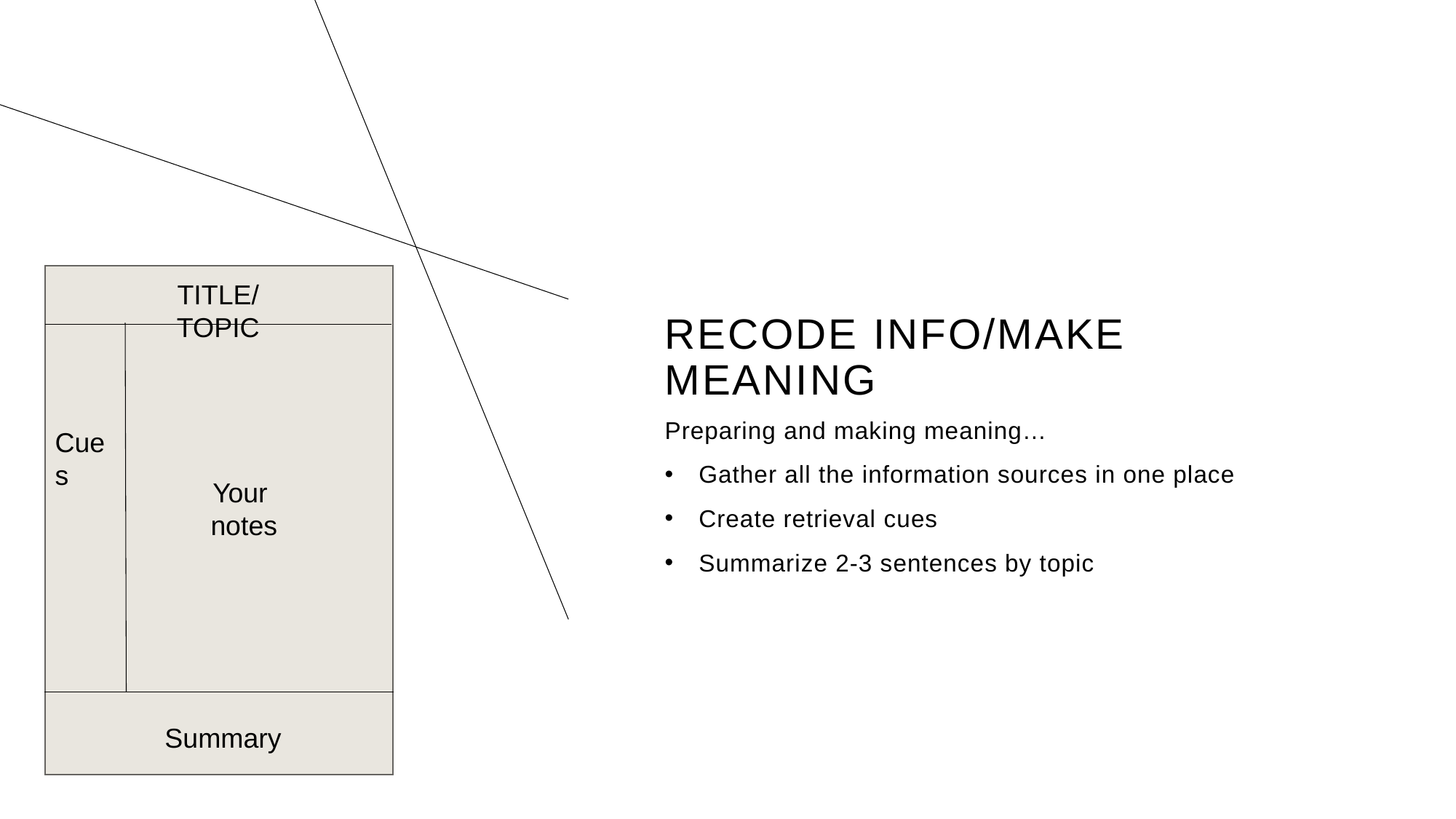

# RECODE INFO/MAKE MEANING
TITLE/TOPIC

Cues
Preparing and making meaning…
Gather all the information sources in one place
Create retrieval cues
Summarize 2-3 sentences by topic

Your
notes

Summary